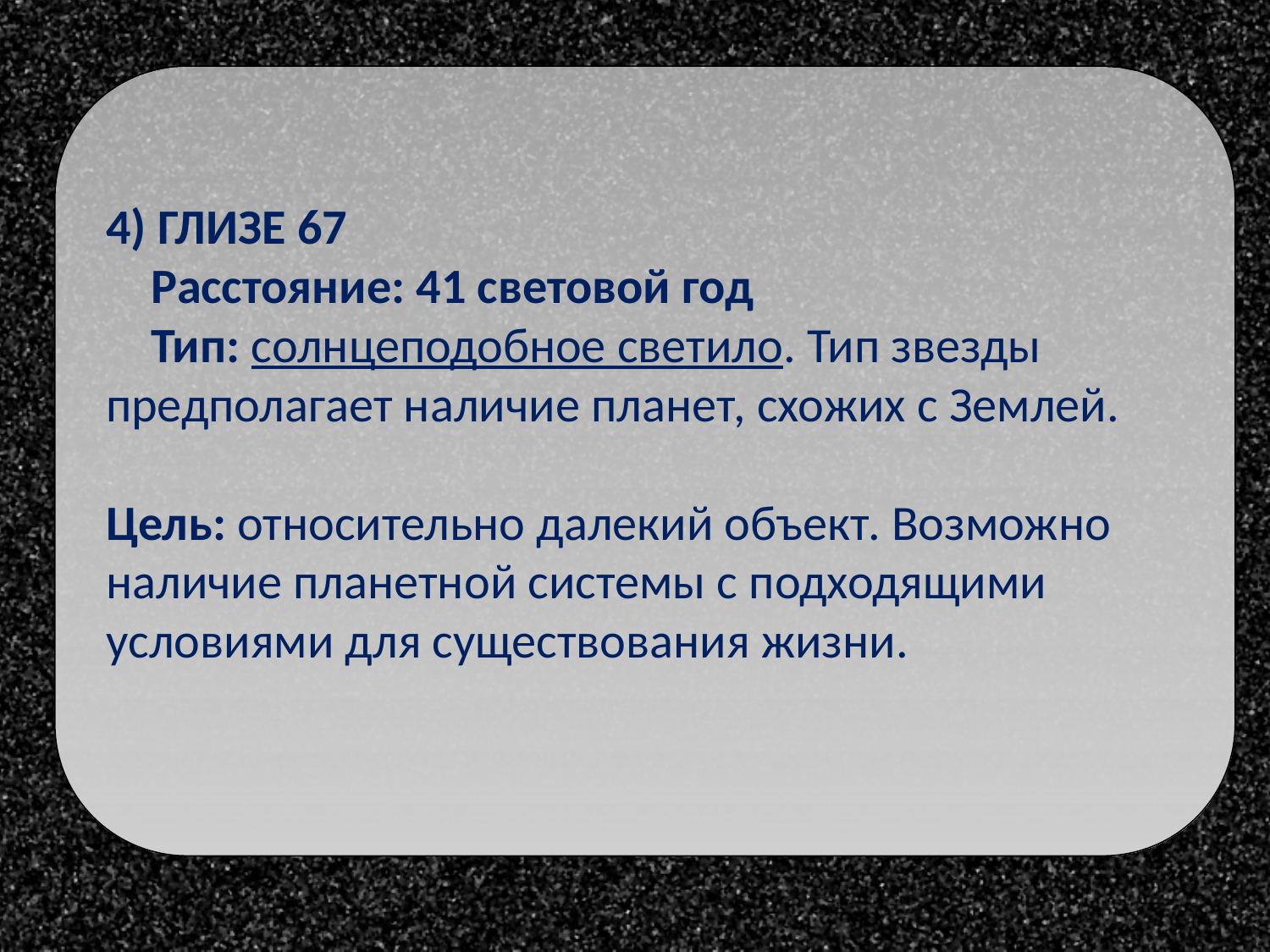

4) ГЛИЗЕ 67
    Расстояние: 41 световой год
    Тип: солнцеподобное светило. Тип звезды предполагает наличие планет, схожих с Землей.
Цель: относительно далекий объект. Возможно наличие планетной системы с подходящими условиями для существования жизни.